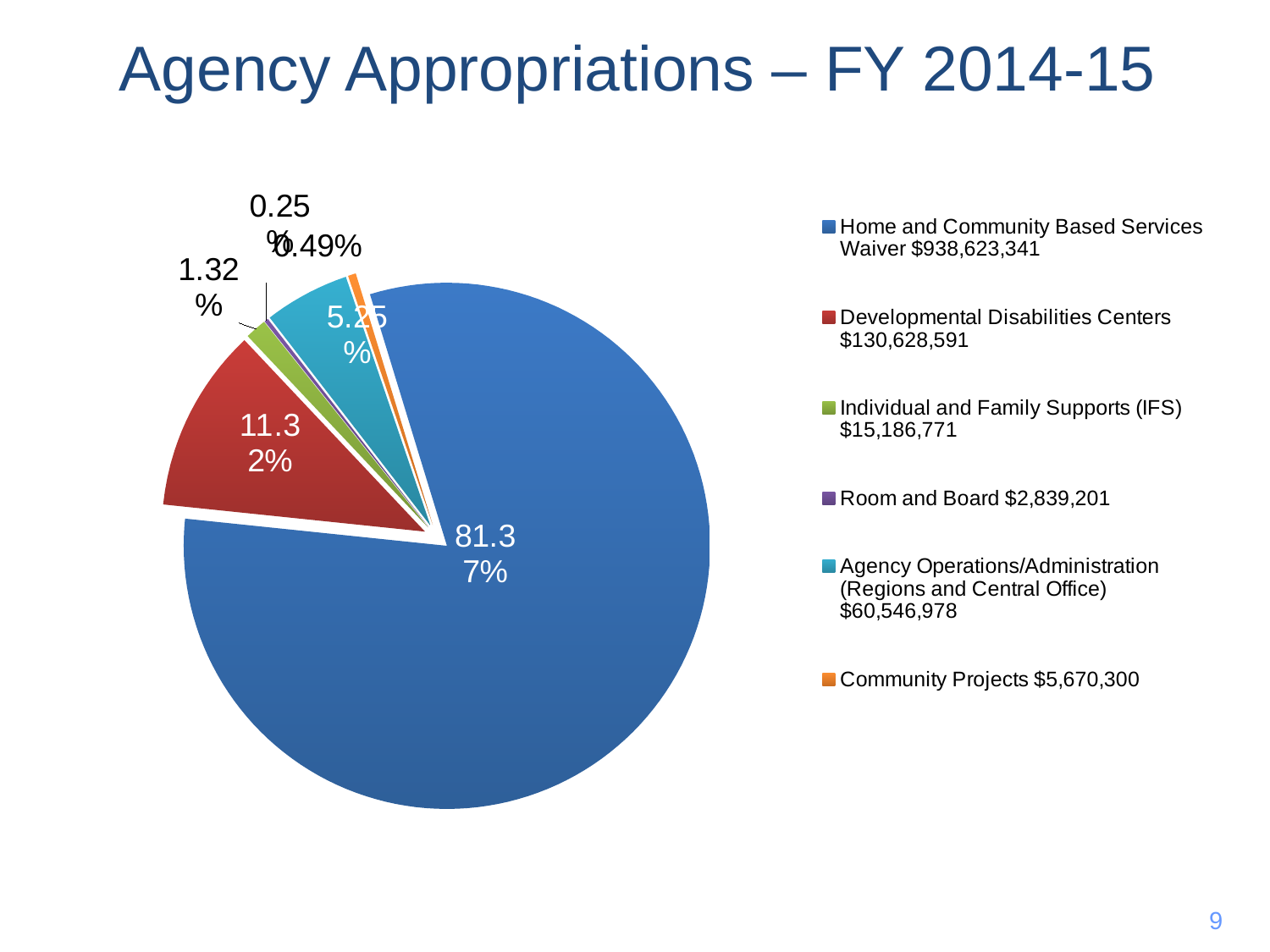

# Agency Appropriations – FY 2014-15

### Chart

| Category |
|---|

### Chart

| Category |  |
|---|---|
| Home and Community Based Services Waiver $938,623,341 | 938623341.0 |
| Developmental Disabilities Centers $130,628,591 | 130628591.0 |
| Individual and Family Supports (IFS) $15,186,771 | 15186771.0 |
| Room and Board $2,839,201 | 2839201.0 |
| Agency Operations/Administration (Regions and Central Office) $60,546,978 | 60546978.0 |
| Community Projects $5,670,300 | 5670300.0 |
9